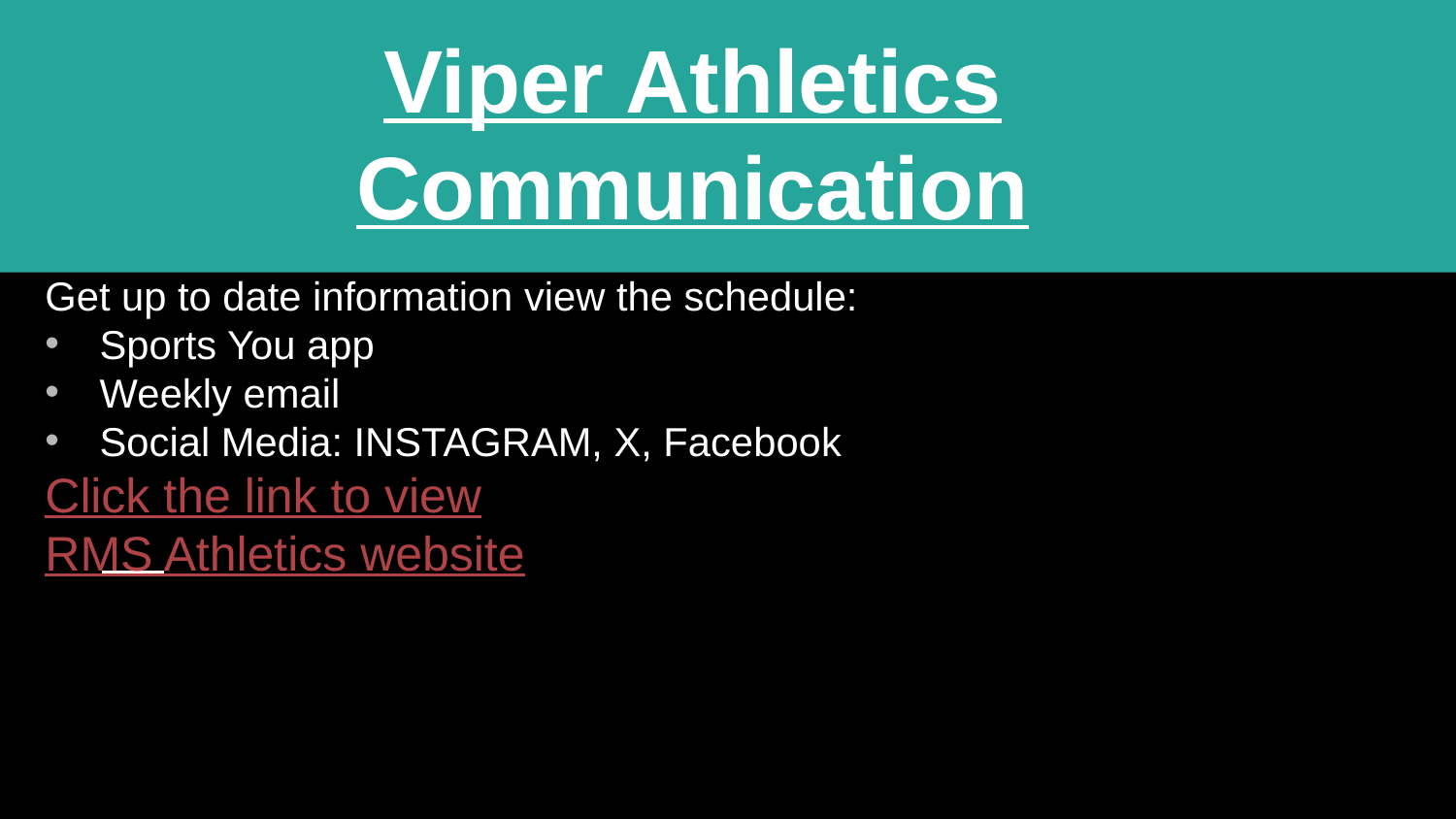

# Viper Athletics Communication
Get up to date information view the schedule:
Sports You app
Weekly email
Social Media: INSTAGRAM, X, Facebook
Click the link to view
RMS Athletics website